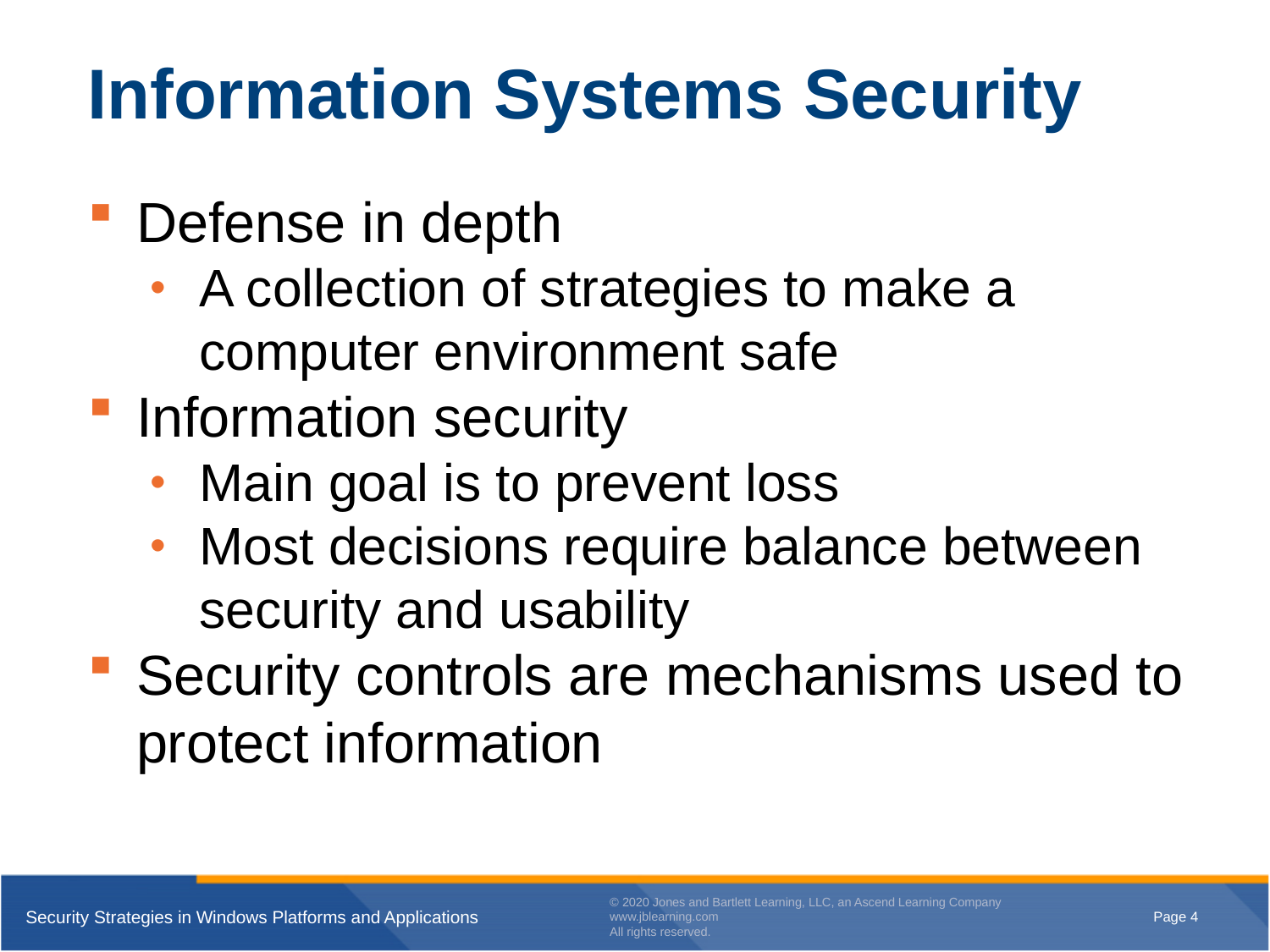

# Information Systems Security
Defense in depth
A collection of strategies to make a computer environment safe
Information security
Main goal is to prevent loss
Most decisions require balance between security and usability
Security controls are mechanisms used to protect information